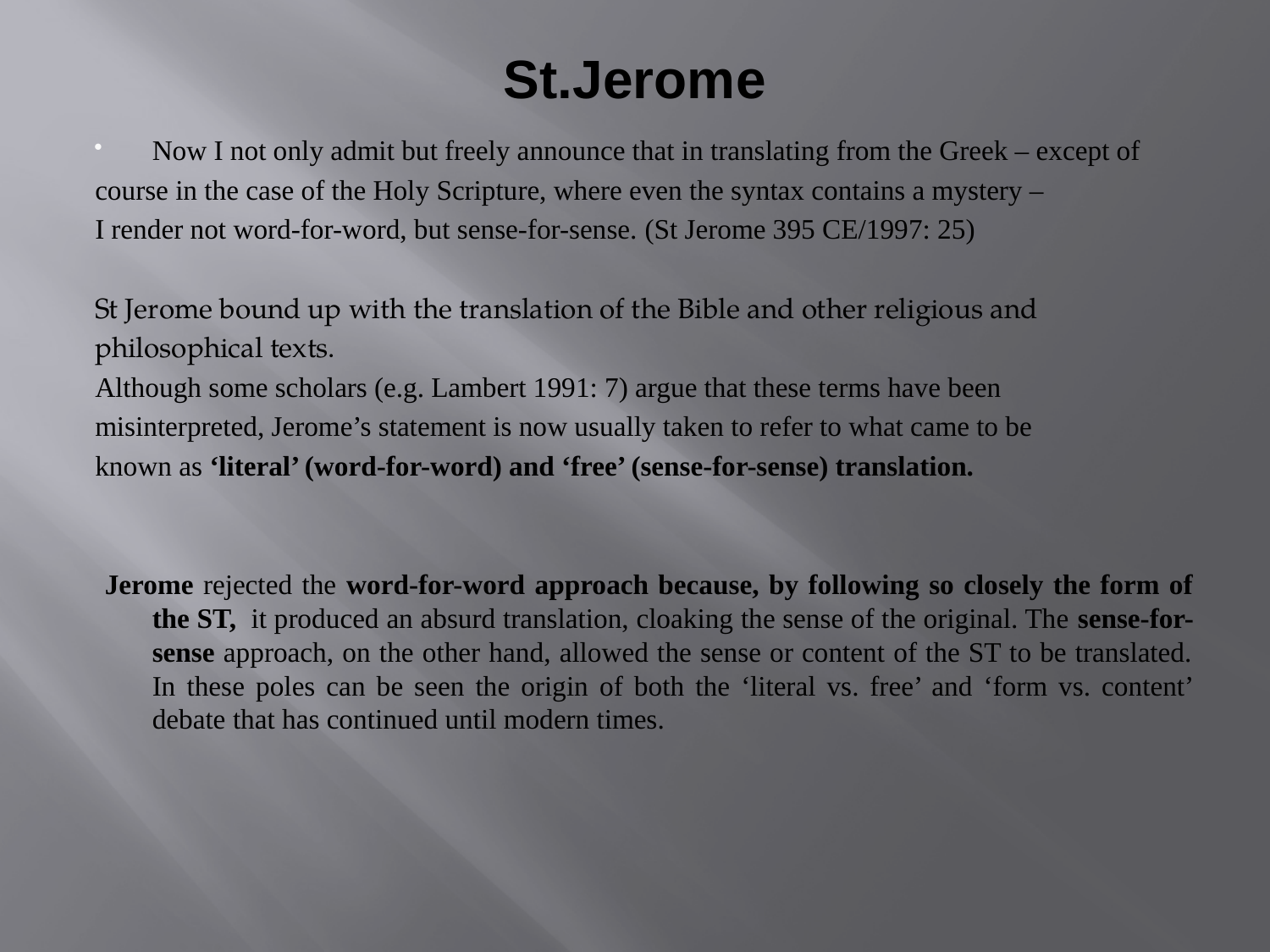

# St.Jerome
Now I not only admit but freely announce that in translating from the Greek – except of
course in the case of the Holy Scripture, where even the syntax contains a mystery –
I render not word-for-word, but sense-for-sense. (St Jerome 395 CE/1997: 25)

St Jerome bound up with the translation of the Bible and other religious and
philosophical texts.
Although some scholars (e.g. Lambert 1991: 7) argue that these terms have been
misinterpreted, Jerome’s statement is now usually taken to refer to what came to be
known as ‘literal’ (word-for-word) and ‘free’ (sense-for-sense) translation.

 Jerome rejected the word-for-word approach because, by following so closely the form of the ST,  it produced an absurd translation, cloaking the sense of the original. The sense-for-sense approach, on the other hand, allowed the sense or content of the ST to be translated. In these poles can be seen the origin of both the ‘literal vs. free’ and ‘form vs. content’ debate that has continued until modern times.